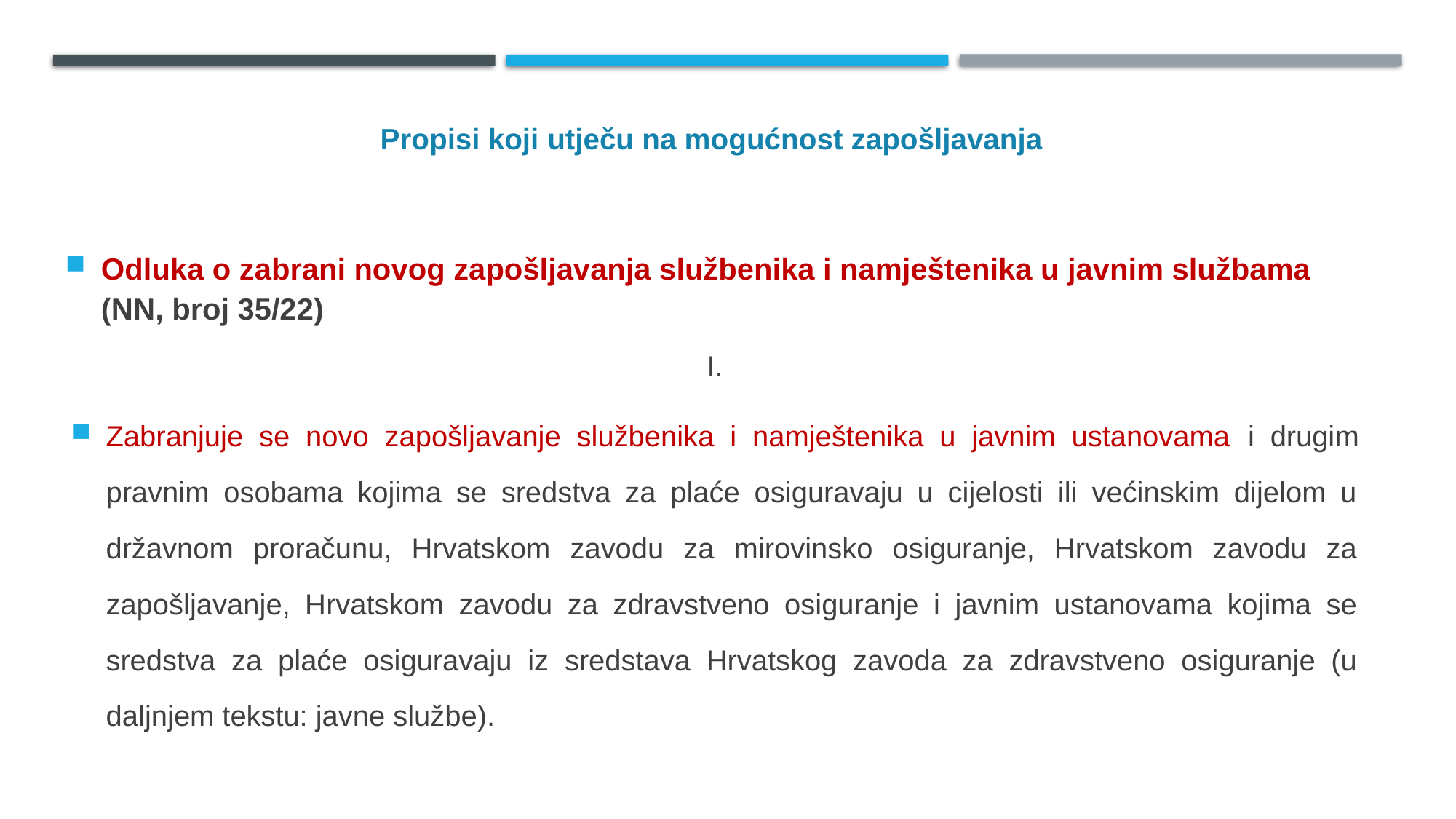

# Propisi koji utječu na mogućnost zapošljavanja
Odluka o zabrani novog zapošljavanja službenika i namještenika u javnim službama (NN, broj 35/22)

I.
Zabranjuje se novo zapošljavanje službenika i namještenika u javnim ustanovama i drugim pravnim osobama kojima se sredstva za plaće osiguravaju u cijelosti ili većinskim dijelom u državnom proračunu, Hrvatskom zavodu za mirovinsko osiguranje, Hrvatskom zavodu za zapošljavanje, Hrvatskom zavodu za zdravstveno osiguranje i javnim ustanovama kojima se sredstva za plaće osiguravaju iz sredstava Hrvatskog zavoda za zdravstveno osiguranje (u daljnjem tekstu: javne službe).